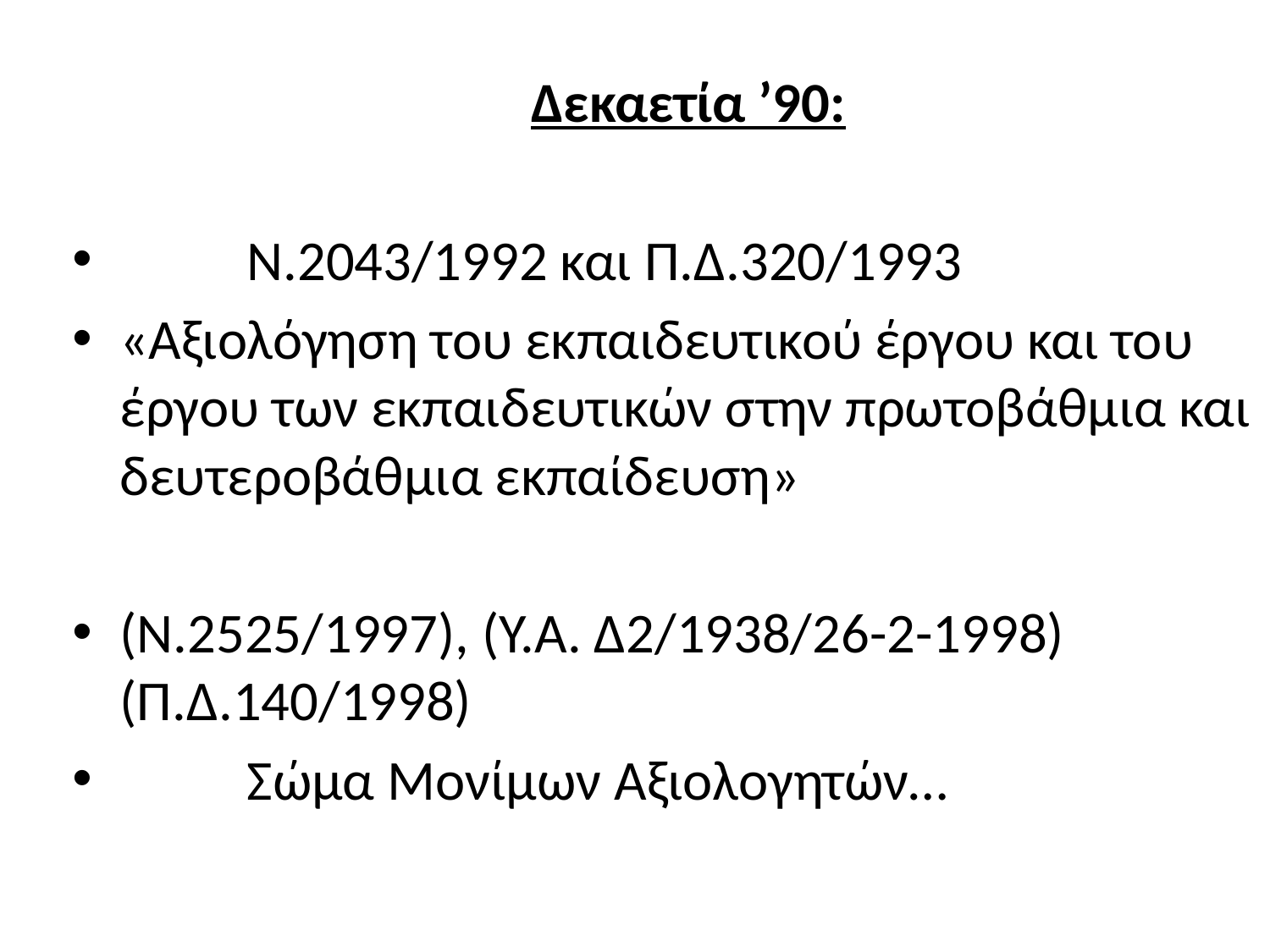

Δεκαετία ’90:

	Ν.2043/1992 και Π.Δ.320/1993
«Αξιολόγηση του εκπαιδευτικού έργου και του έργου των εκπαιδευτικών στην πρωτοβάθμια και δευτεροβάθμια εκπαίδευση»

(Ν.2525/1997), (Υ.Α. Δ2/1938/26-2-1998) (Π.Δ.140/1998)
	Σώμα Μονίμων Αξιολογητών…